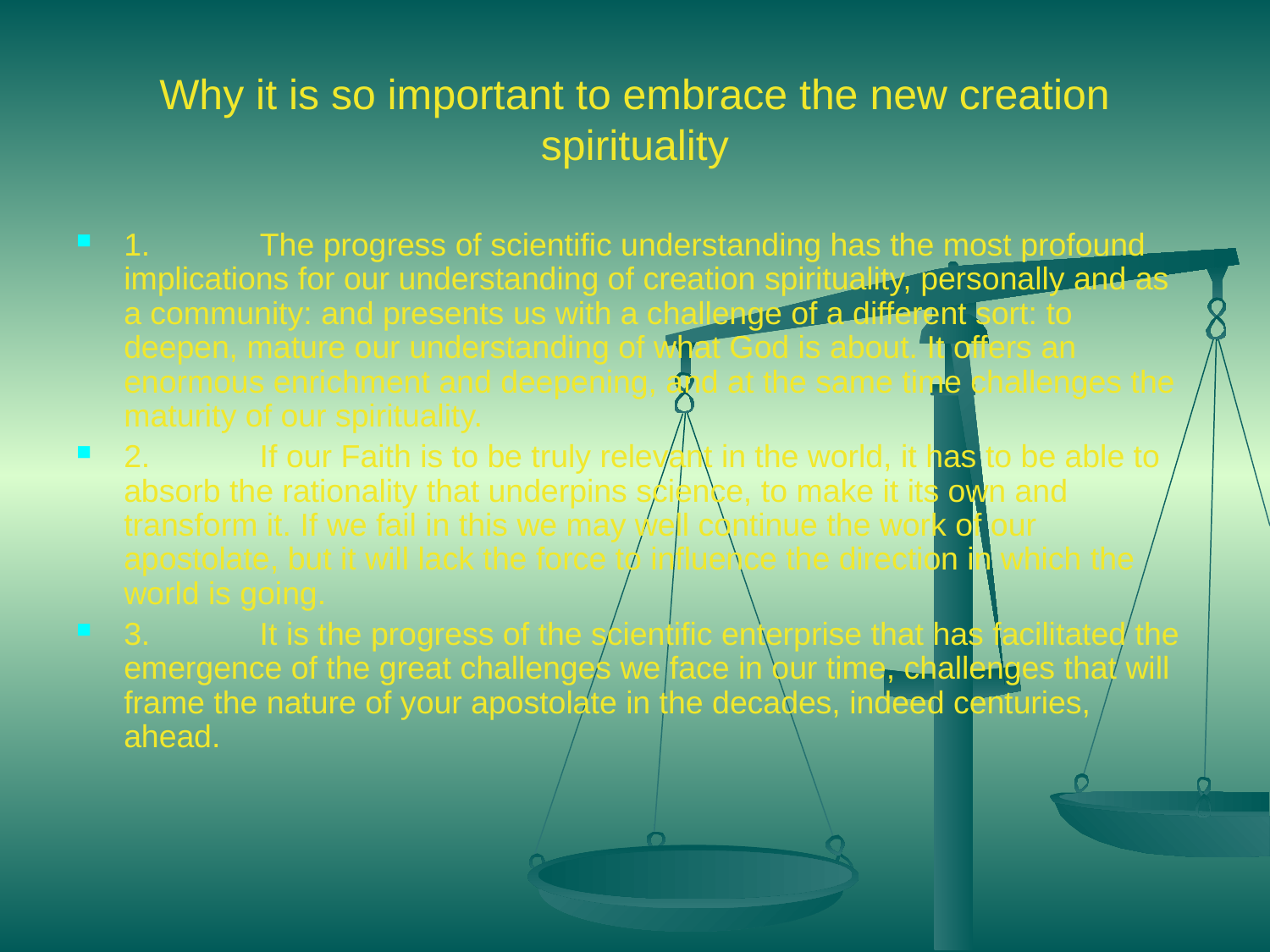

# Why it is so important to embrace the new creation spirituality
1.	 The progress of scientific understanding has the most profound implications for our understanding of creation spirituality, personally and as a community: and presents us with a challenge of a different sort: to deepen, mature our understanding of what God is about. It offers an enormous enrichment and deepening, and at the same time challenges the maturity of our spirituality.
2.	 If our Faith is to be truly relevant in the world, it has to be able to absorb the rationality that underpins science, to make it its own and transform it. If we fail in this we may well continue the work of our apostolate, but it will lack the force to influence the direction in which the world is going.
3.	 It is the progress of the scientific enterprise that has facilitated the emergence of the great challenges we face in our time, challenges that will frame the nature of your apostolate in the decades, indeed centuries, ahead.